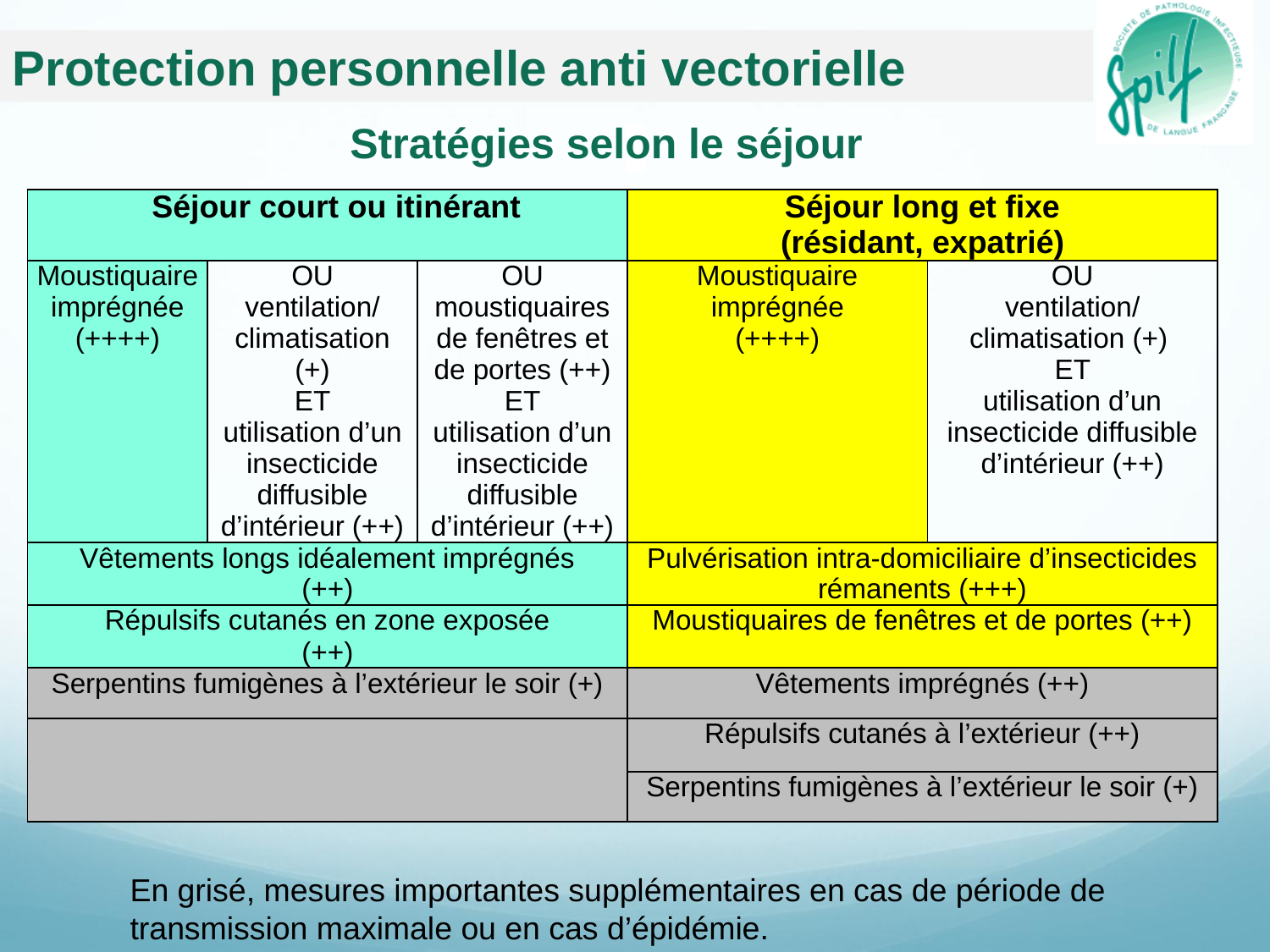

Protection personnelle anti vectorielle
Stratégies selon le séjour

| Séjour court ou itinérant |  |  | Séjour long et fixe (résidant, expatrié) |  |
| --- | --- | --- | --- | --- |
| Moustiquaire imprégnée (++++) | OU ventilation/ climatisation (+) ET utilisation d’un insecticide diffusible d’intérieur (++) | OU moustiquaires de fenêtres et de portes (++) ET utilisation d’un insecticide diffusible d’intérieur (++) | Moustiquaire imprégnée (++++) | OU ventilation/ climatisation (+) ET utilisation d’un insecticide diffusible d’intérieur (++) |
| Vêtements longs idéalement imprégnés (++) |  |  | Pulvérisation intra-domiciliaire d’insecticides rémanents (+++) |  |
| Répulsifs cutanés en zone exposée (++) |  |  | Moustiquaires de fenêtres et de portes (++) |  |
| Serpentins fumigènes à l’extérieur le soir (+) |  |  | Vêtements imprégnés (++) |  |
|  |  |  | Répulsifs cutanés à l’extérieur (++) |  |
|  |  |  | Serpentins fumigènes à l’extérieur le soir (+) |  |
En grisé, mesures importantes supplémentaires en cas de période de transmission maximale ou en cas d’épidémie.